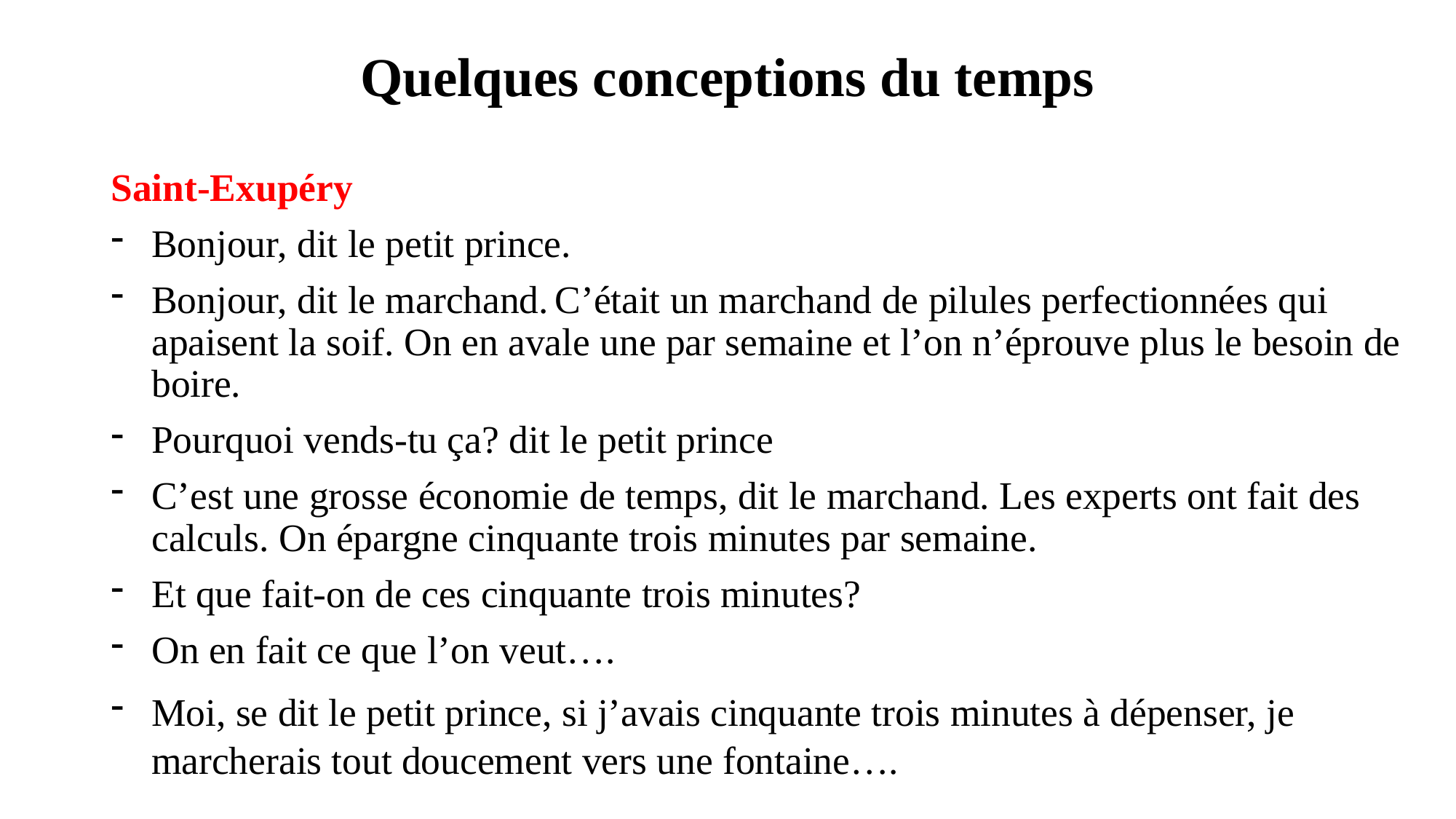

# Quelques conceptions du temps
Saint-Exupéry
Bonjour, dit le petit prince.
Bonjour, dit le marchand. C’était un marchand de pilules perfectionnées qui apaisent la soif. On en avale une par semaine et l’on n’éprouve plus le besoin de boire.
Pourquoi vends-tu ça? dit le petit prince
C’est une grosse économie de temps, dit le marchand. Les experts ont fait des calculs. On épargne cinquante trois minutes par semaine.
Et que fait-on de ces cinquante trois minutes?
On en fait ce que l’on veut….
Moi, se dit le petit prince, si j’avais cinquante trois minutes à dépenser, je marcherais tout doucement vers une fontaine….